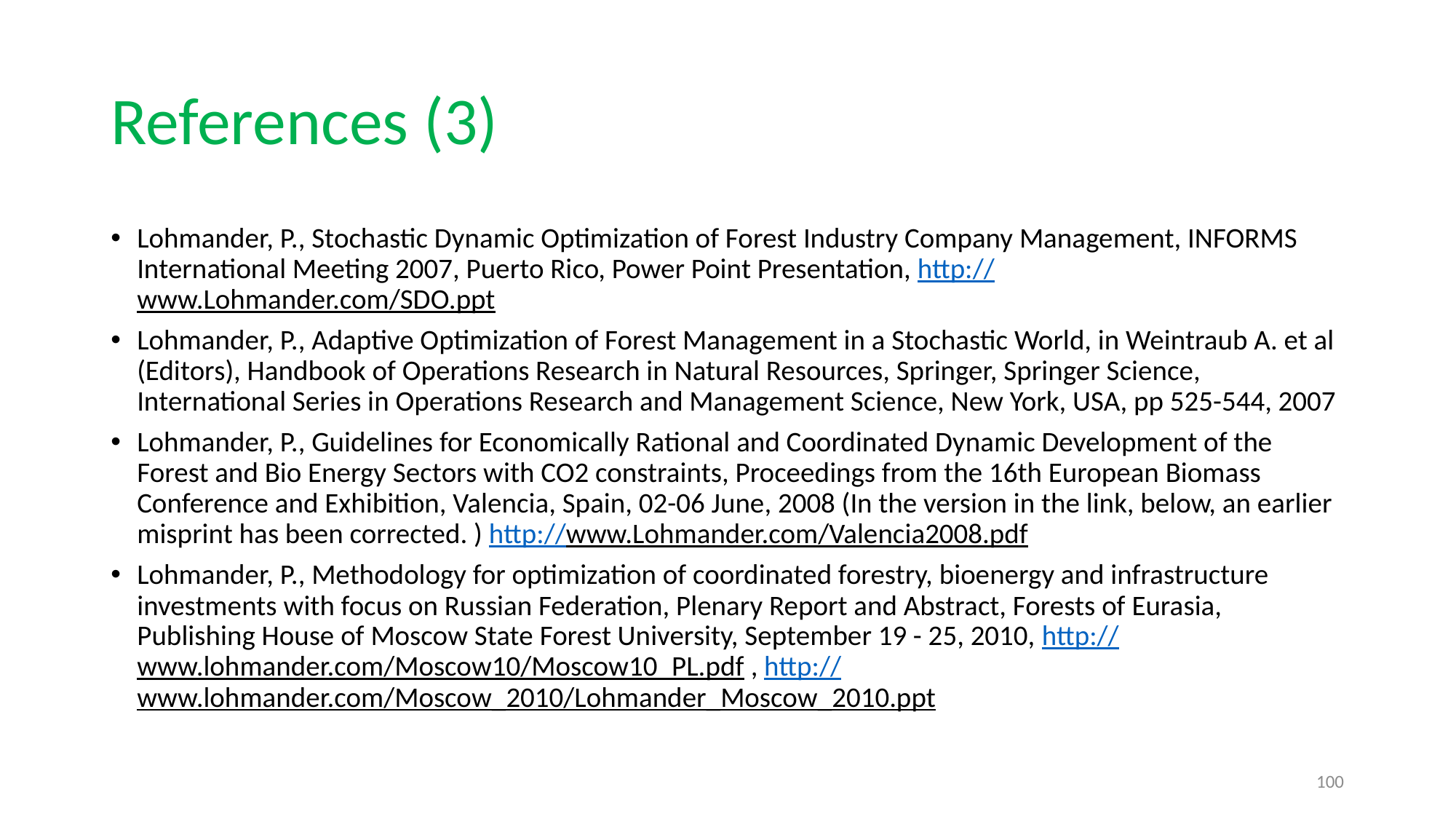

# References (3)
Lohmander, P., Stochastic Dynamic Optimization of Forest Industry Company Management, INFORMS International Meeting 2007, Puerto Rico, Power Point Presentation, http://www.Lohmander.com/SDO.ppt
Lohmander, P., Adaptive Optimization of Forest Management in a Stochastic World, in Weintraub A. et al (Editors), Handbook of Operations Research in Natural Resources, Springer, Springer Science, International Series in Operations Research and Management Science, New York, USA, pp 525-544, 2007
Lohmander, P., Guidelines for Economically Rational and Coordinated Dynamic Development of the Forest and Bio Energy Sectors with CO2 constraints, Proceedings from the 16th European Biomass Conference and Exhibition, Valencia, Spain, 02-06 June, 2008 (In the version in the link, below, an earlier misprint has been corrected. ) http://www.Lohmander.com/Valencia2008.pdf
Lohmander, P., Methodology for optimization of coordinated forestry, bioenergy and infrastructure investments with focus on Russian Federation, Plenary Report and Abstract, Forests of Eurasia, Publishing House of Moscow State Forest University, September 19 - 25, 2010, http://www.lohmander.com/Moscow10/Moscow10_PL.pdf , http://www.lohmander.com/Moscow_2010/Lohmander_Moscow_2010.ppt

100